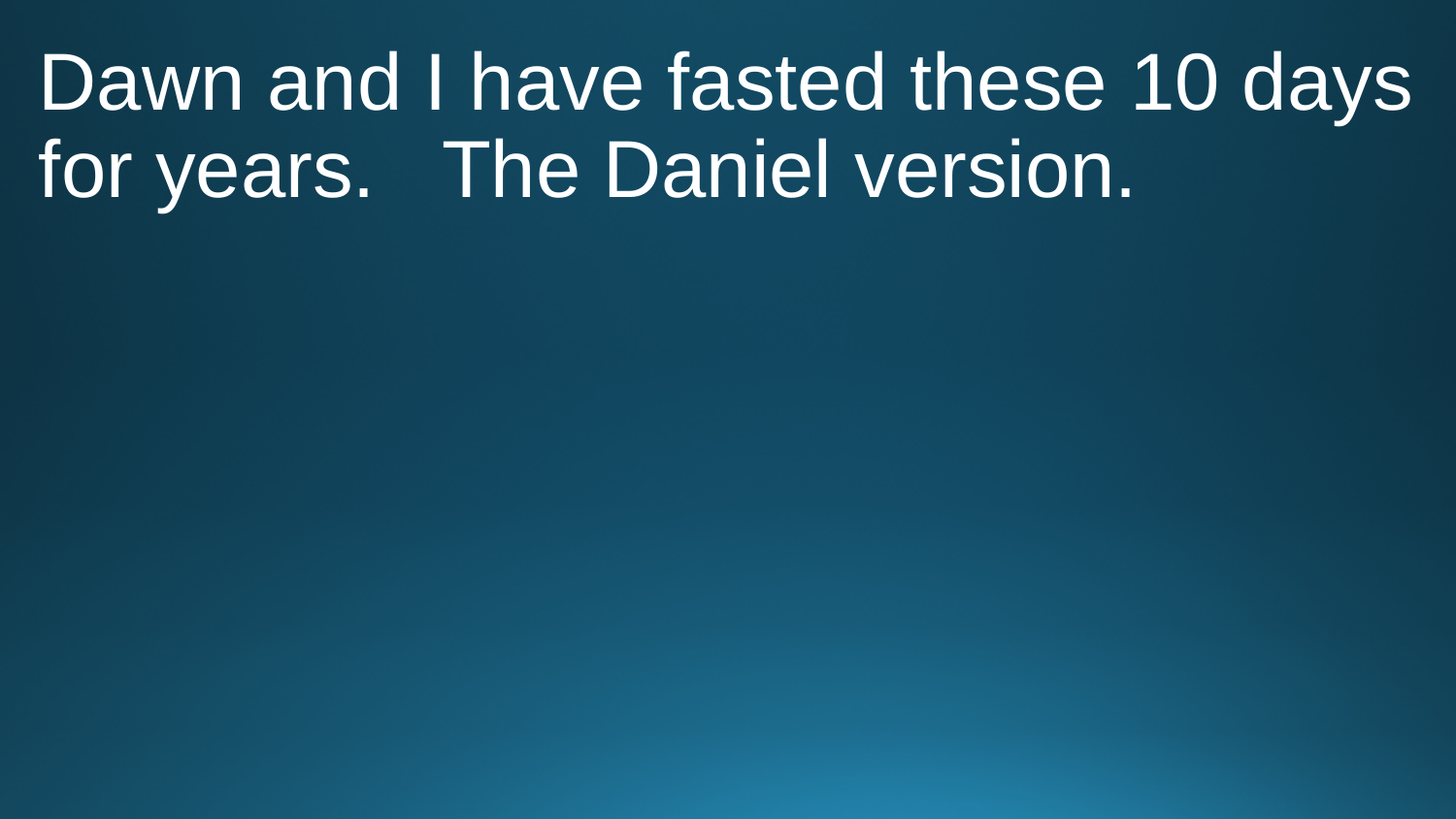

Dawn and I have fasted these 10 days for years.   The Daniel version.